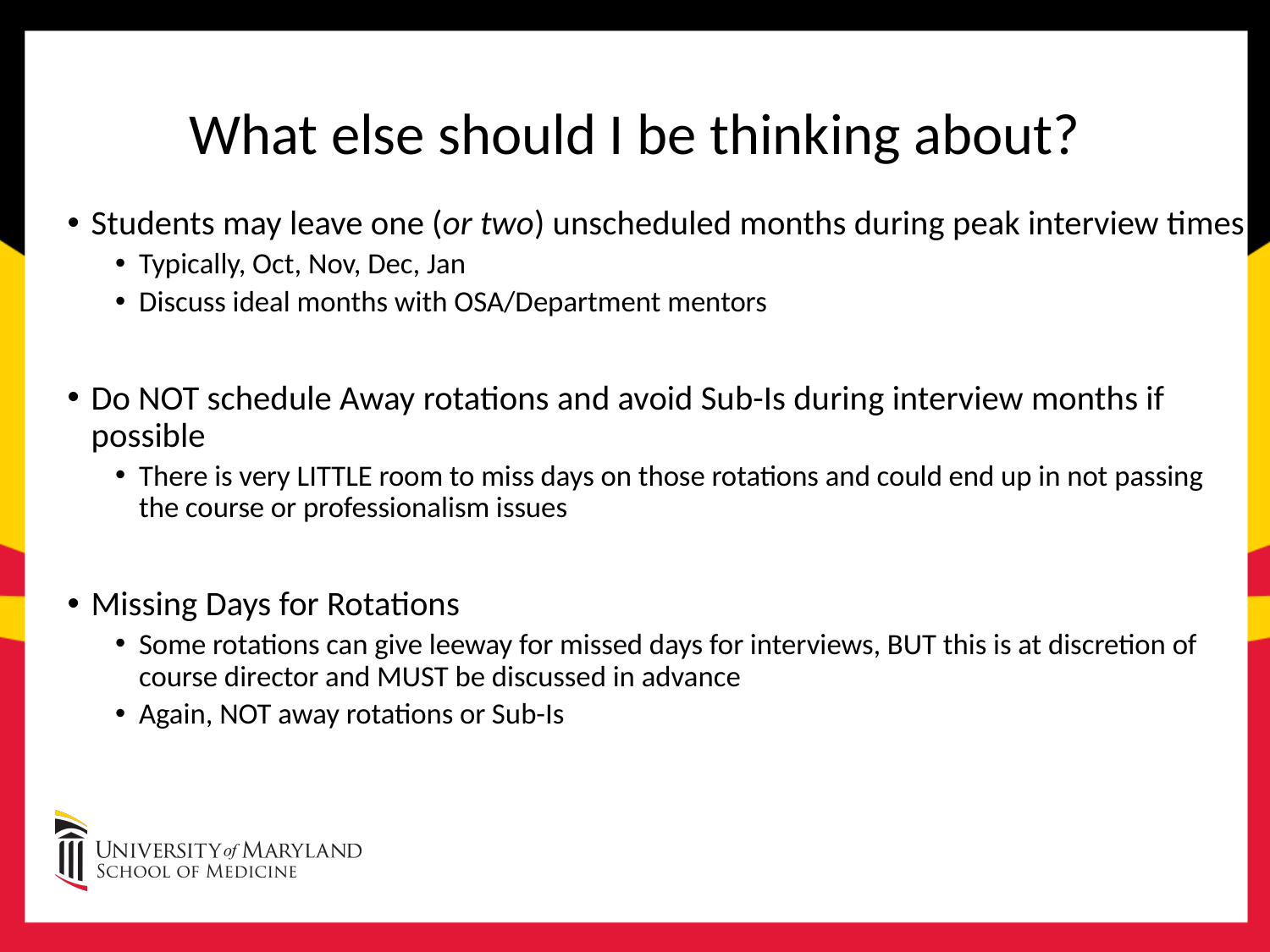

# What else should I be thinking about?
Students may leave one (or two) unscheduled months during peak interview times
Typically, Oct, Nov, Dec, Jan
Discuss ideal months with OSA/Department mentors

Do NOT schedule Away rotations and avoid Sub-Is during interview months if possible
There is very LITTLE room to miss days on those rotations and could end up in not passing the course or professionalism issues

Missing Days for Rotations
Some rotations can give leeway for missed days for interviews, BUT this is at discretion of course director and MUST be discussed in advance
Again, NOT away rotations or Sub-Is